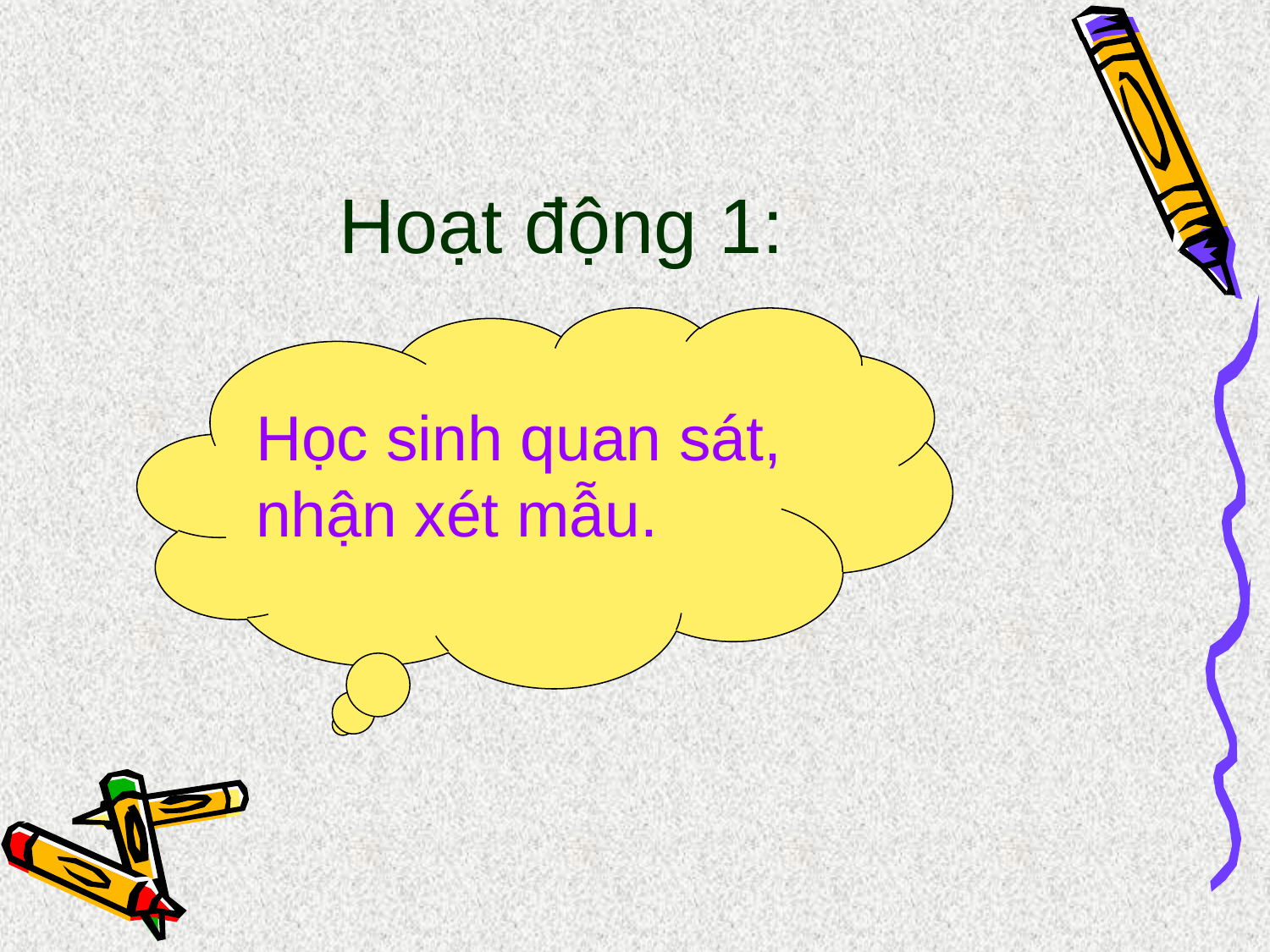

# Hoạt động 1:

Học sinh quan sát, nhận xét mẫu.